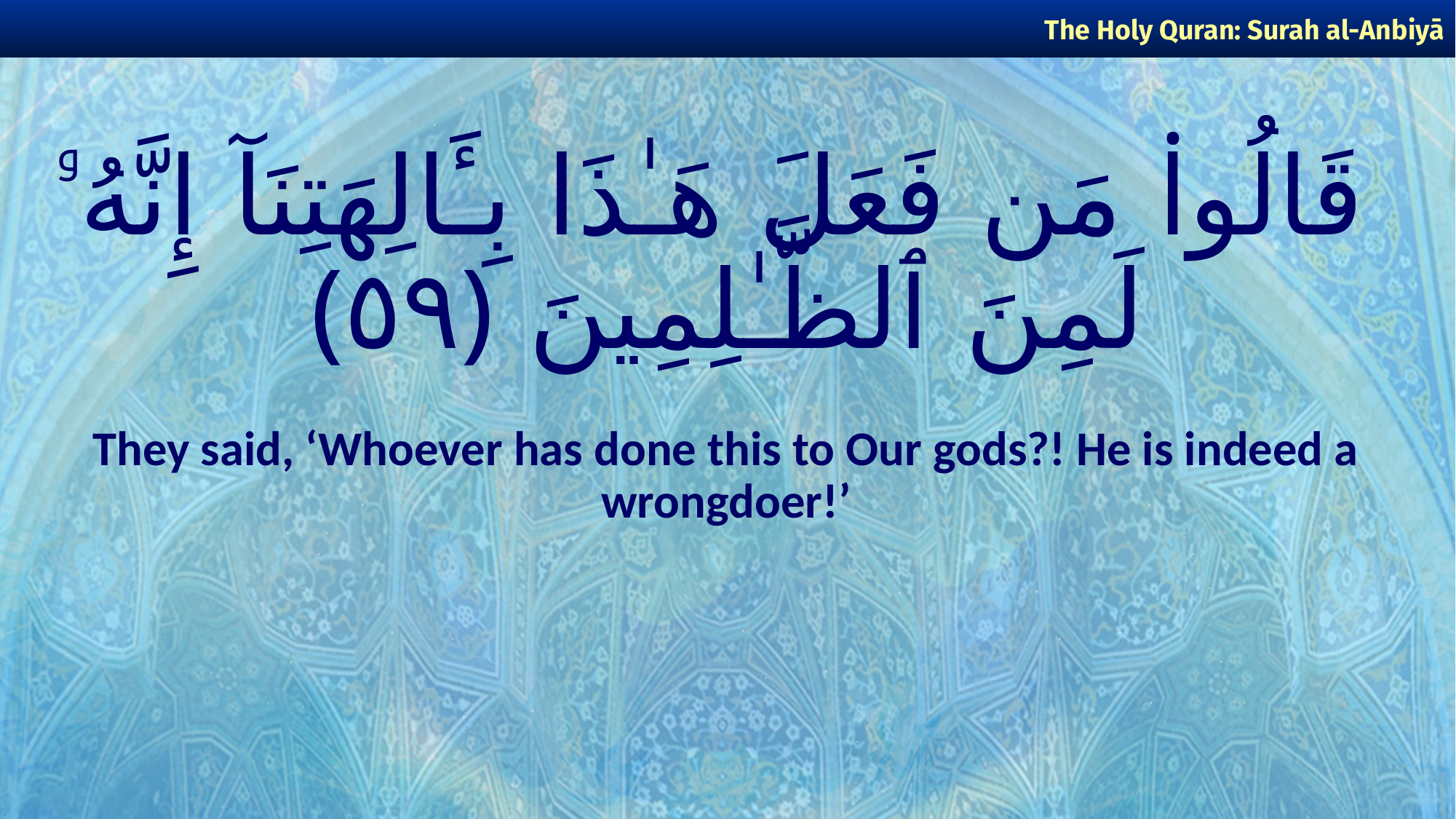

The Holy Quran: Surah al-Anbiyā
# قَالُوا۟ مَن فَعَلَ هَـٰذَا بِـَٔالِهَتِنَآ إِنَّهُۥ لَمِنَ ٱلظَّـٰلِمِينَ ﴿٥٩﴾
They said, ‘Whoever has done this to Our gods?! He is indeed a wrongdoer!’